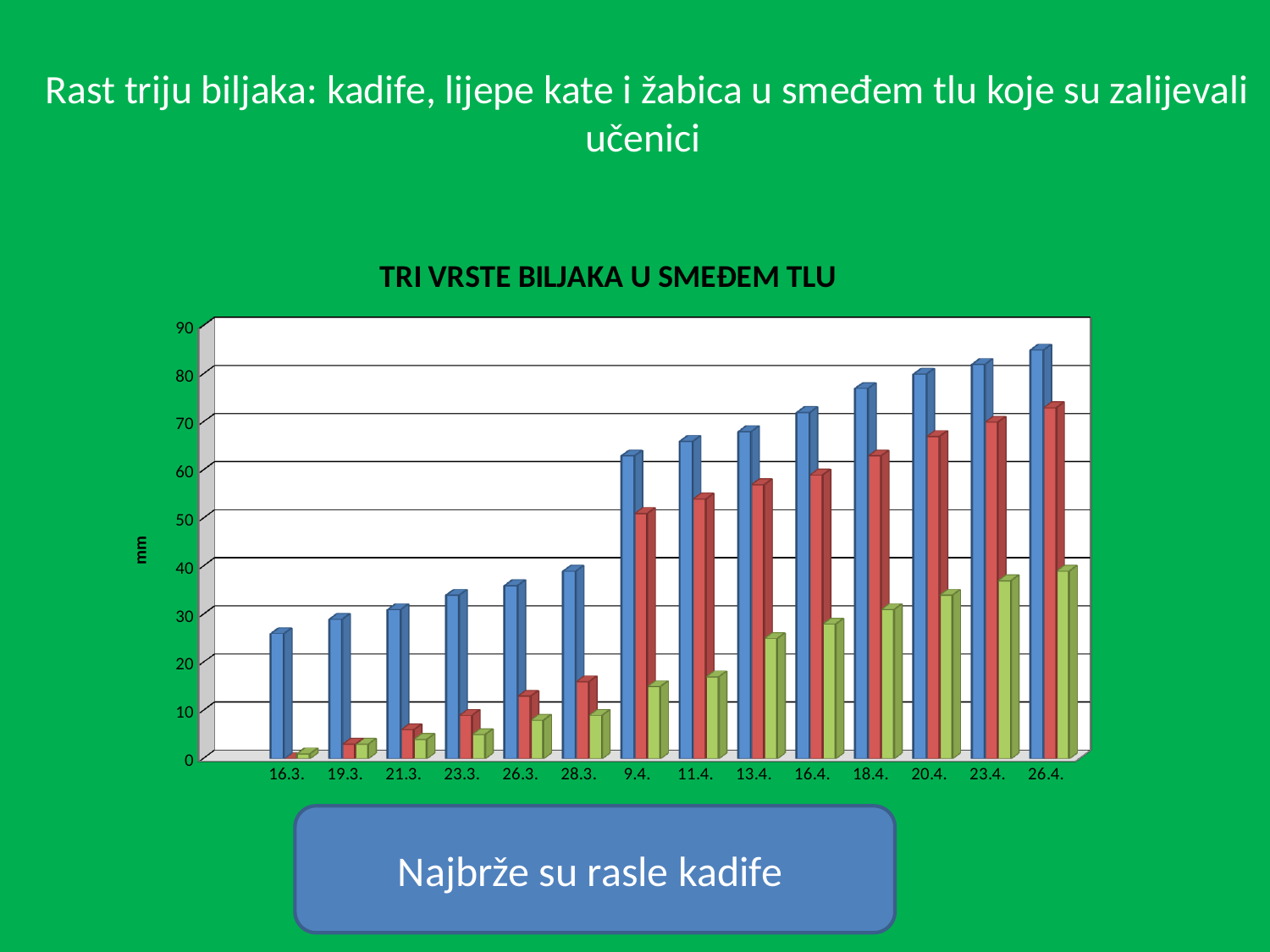

# Rast triju biljaka: kadife, lijepe kate i žabica u smeđem tlu koje su zalijevali učenici

[unsupported chart]

Najbrže su rasle kadife